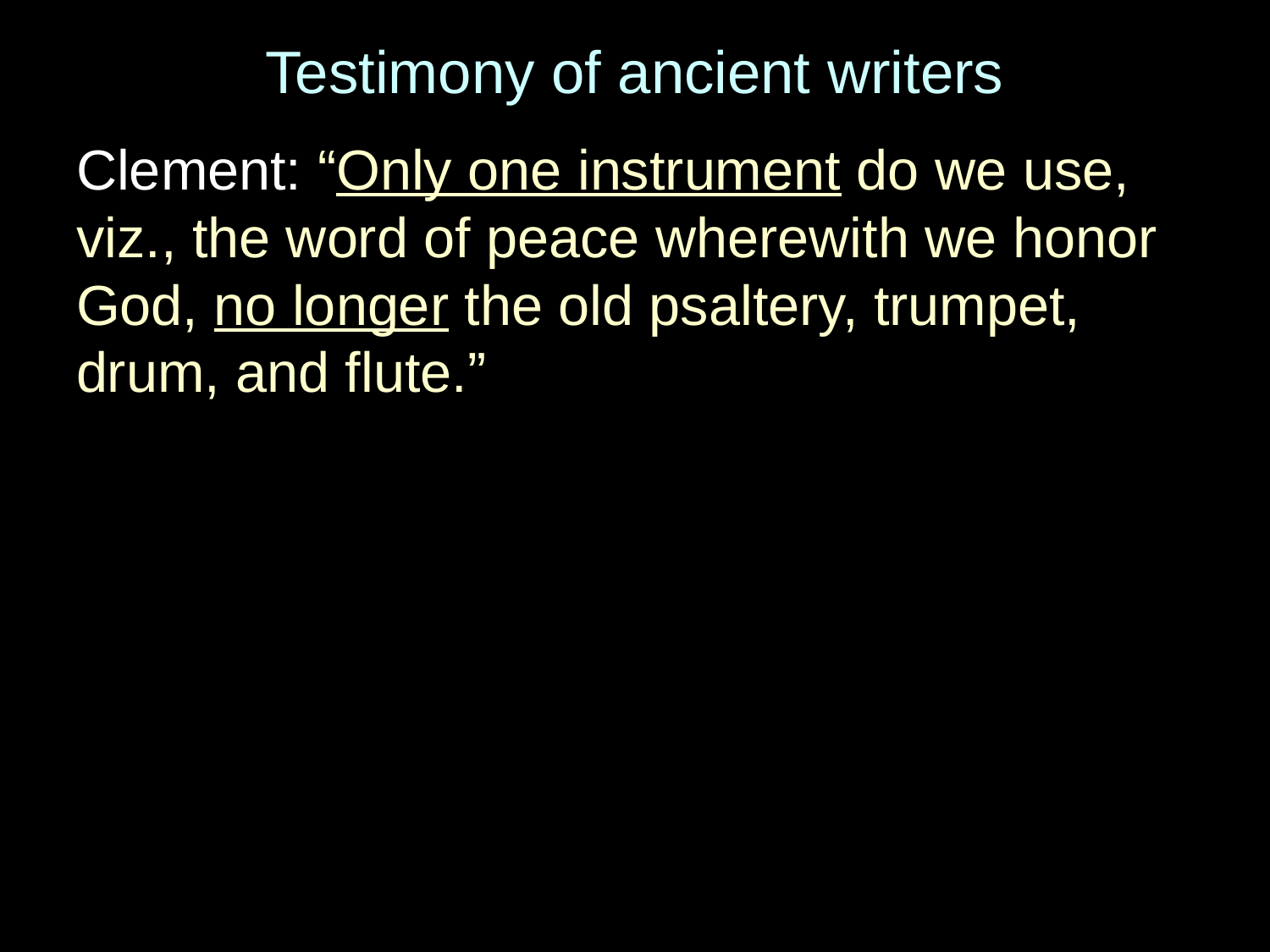

# Testimony of ancient writers
Clement: “Only one instrument do we use, viz., the word of peace wherewith we honor God, no longer the old psaltery, trumpet, drum, and flute.”